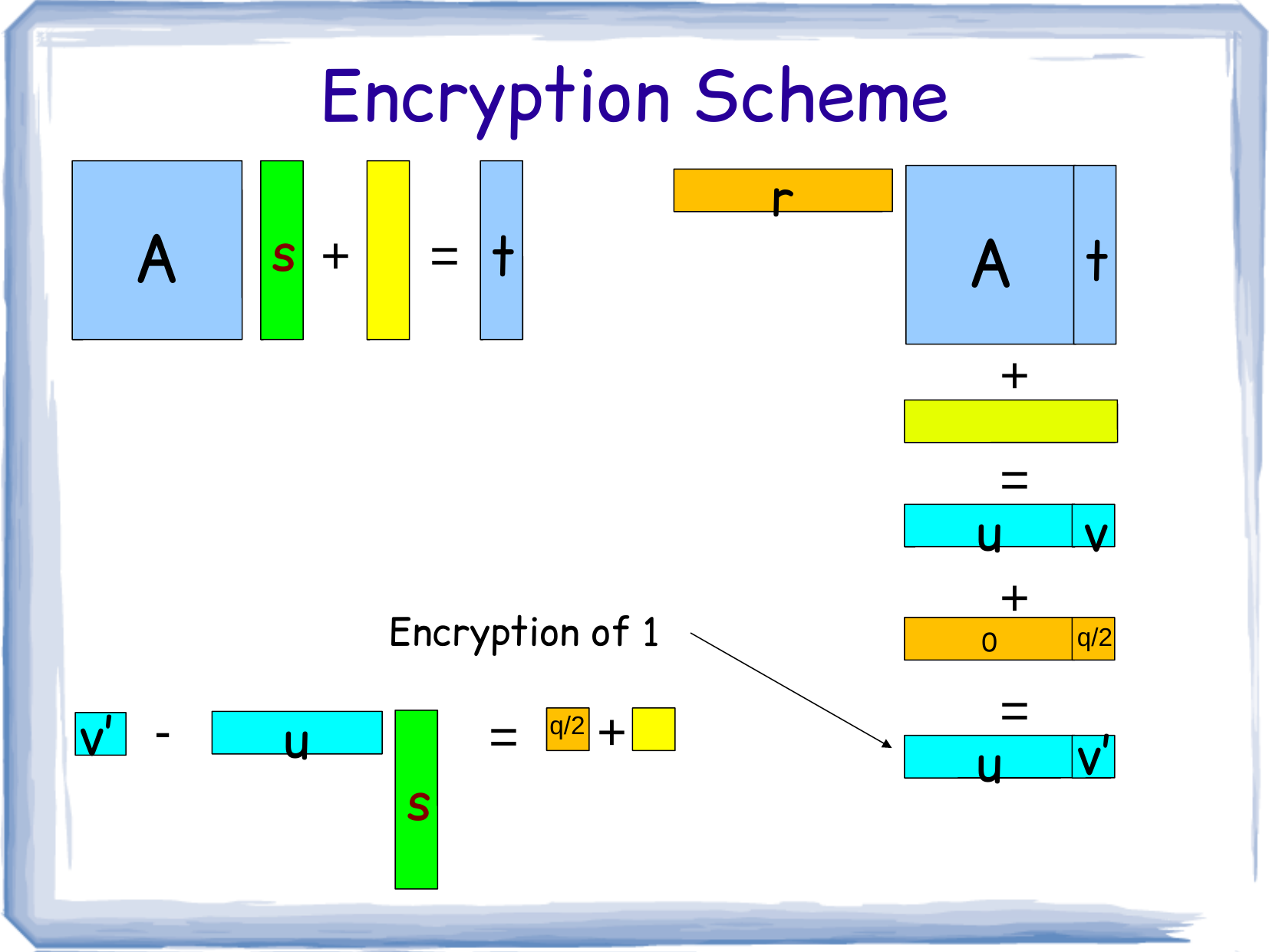

# Encryption Scheme
A

s

t
A
t
r
+
=
+

=
u
v
+
Encryption of 1
0

q/2

=
-
+
=
v’
q/2

s

u

v’
u